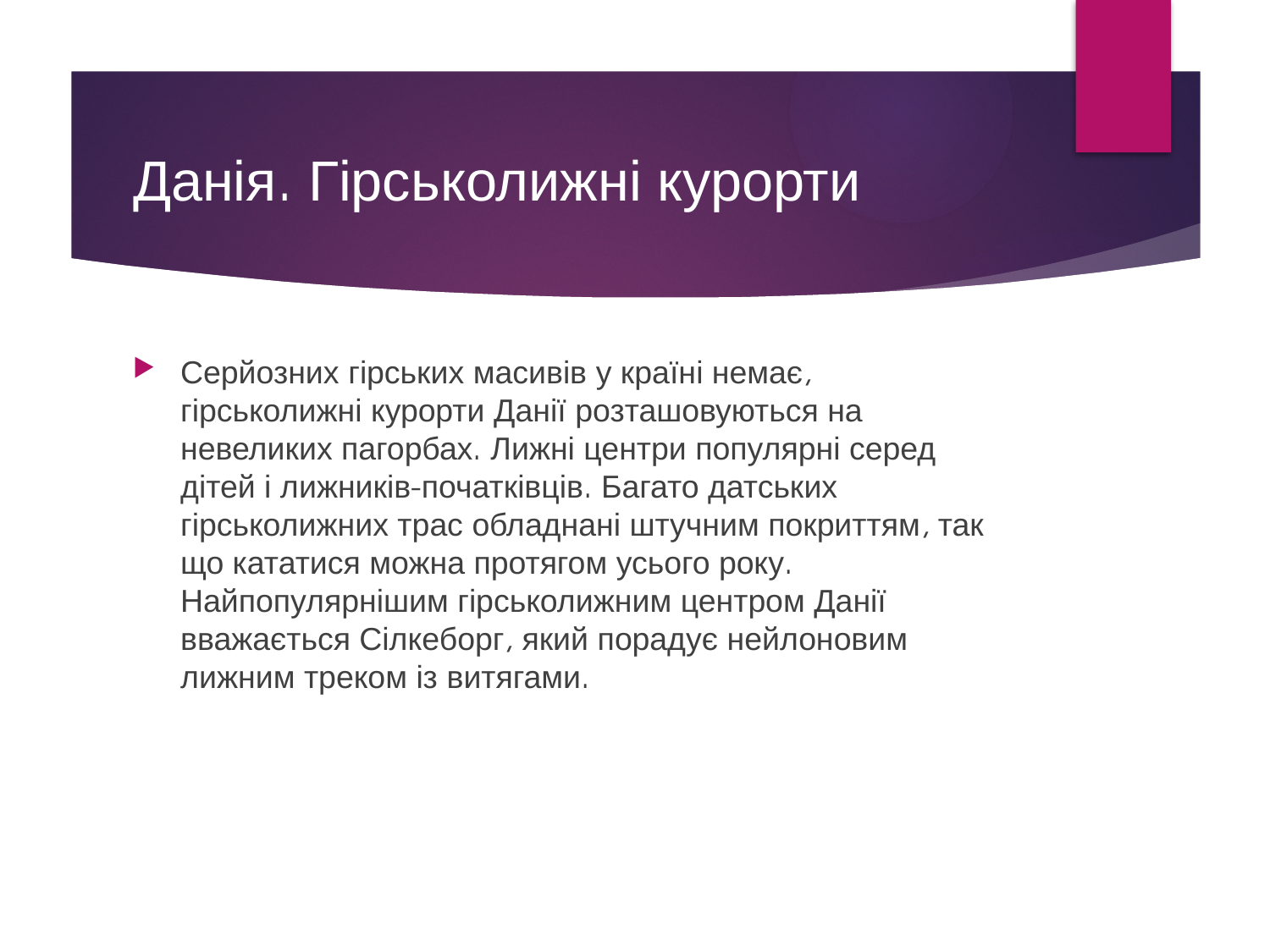

# Данія. Гірськолижні курорти
Серйозних гірських масивів у країні немає, гірськолижні курорти Данії розташовуються на невеликих пагорбах. Лижні центри популярні серед дітей і лижників-початківців. Багато датських гірськолижних трас обладнані штучним покриттям, так що кататися можна протягом усього року. Найпопулярнішим гірськолижним центром Данії вважається Сілкеборг, який порадує нейлоновим лижним треком із витягами.